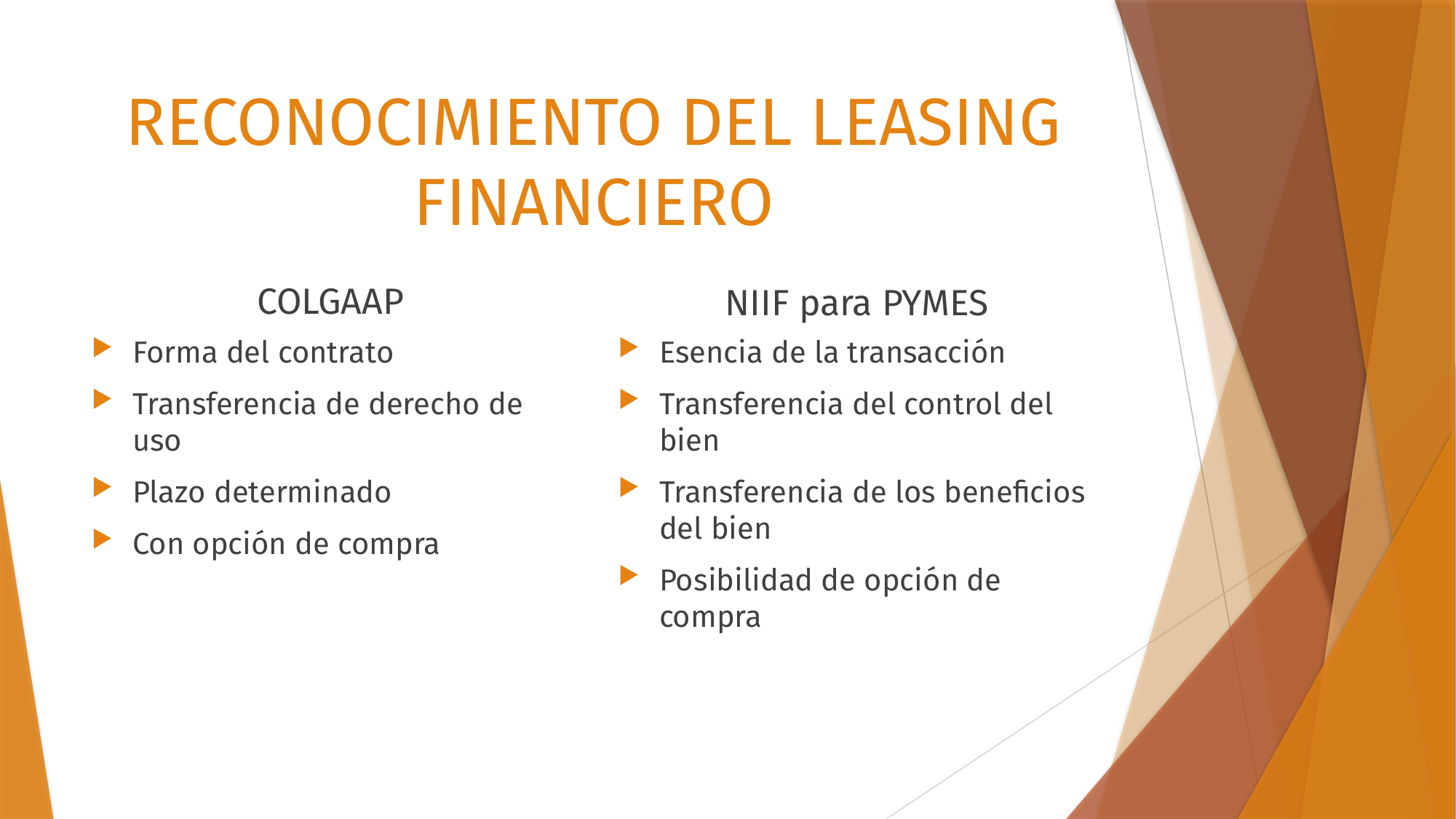

# RECONOCIMIENTO DEL LEASING FINANCIERO
COLGAAP
NIIF para PYMES
Forma del contrato
Transferencia de derecho de uso
Plazo determinado
Con opción de compra
Esencia de la transacción
Transferencia del control del bien
Transferencia de los beneficios del bien
Posibilidad de opción de compra